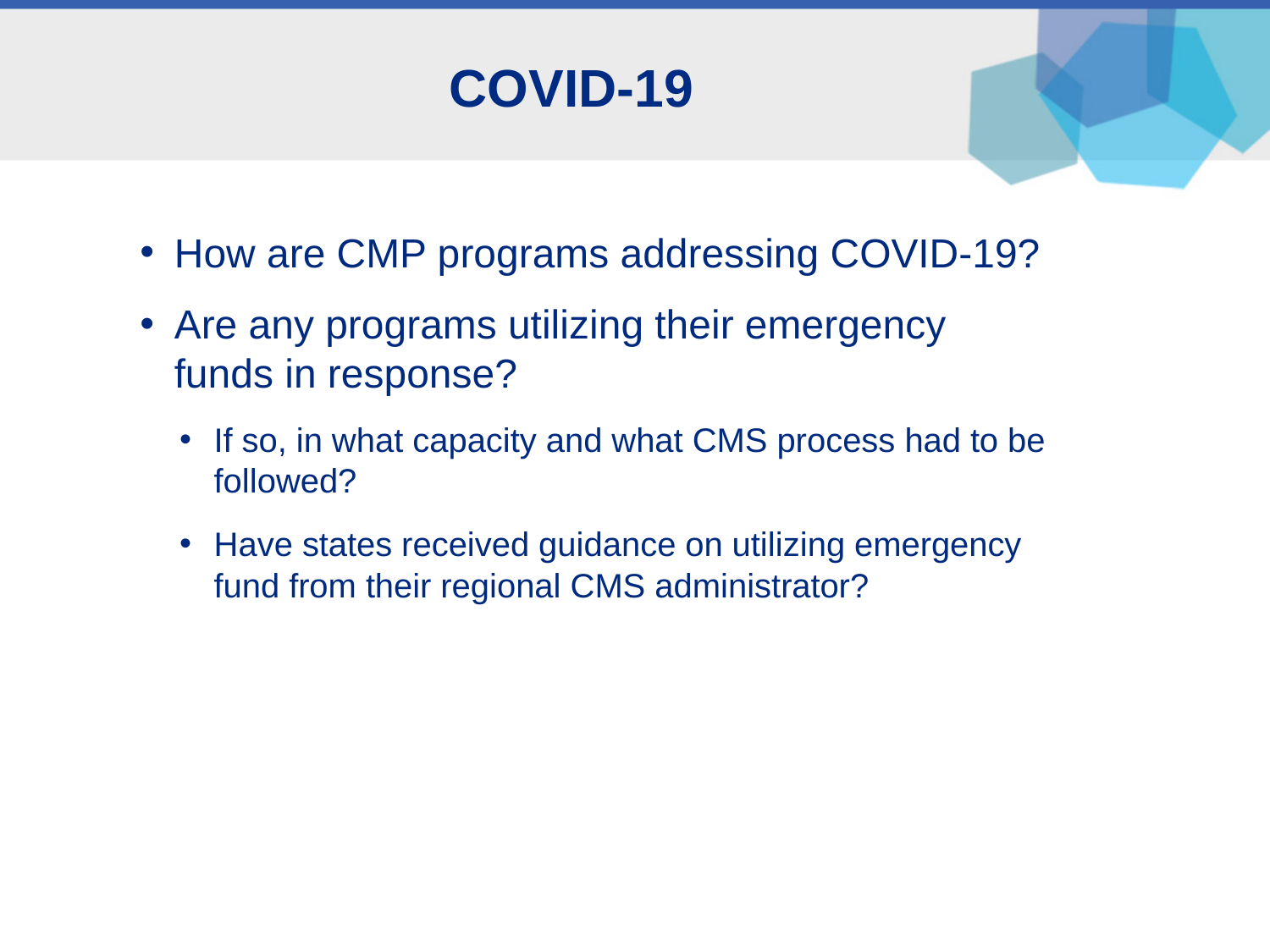

# COVID-19

How are CMP programs addressing COVID-19?
Are any programs utilizing their emergency funds in response?
If so, in what capacity and what CMS process had to be followed?
Have states received guidance on utilizing emergency fund from their regional CMS administrator?